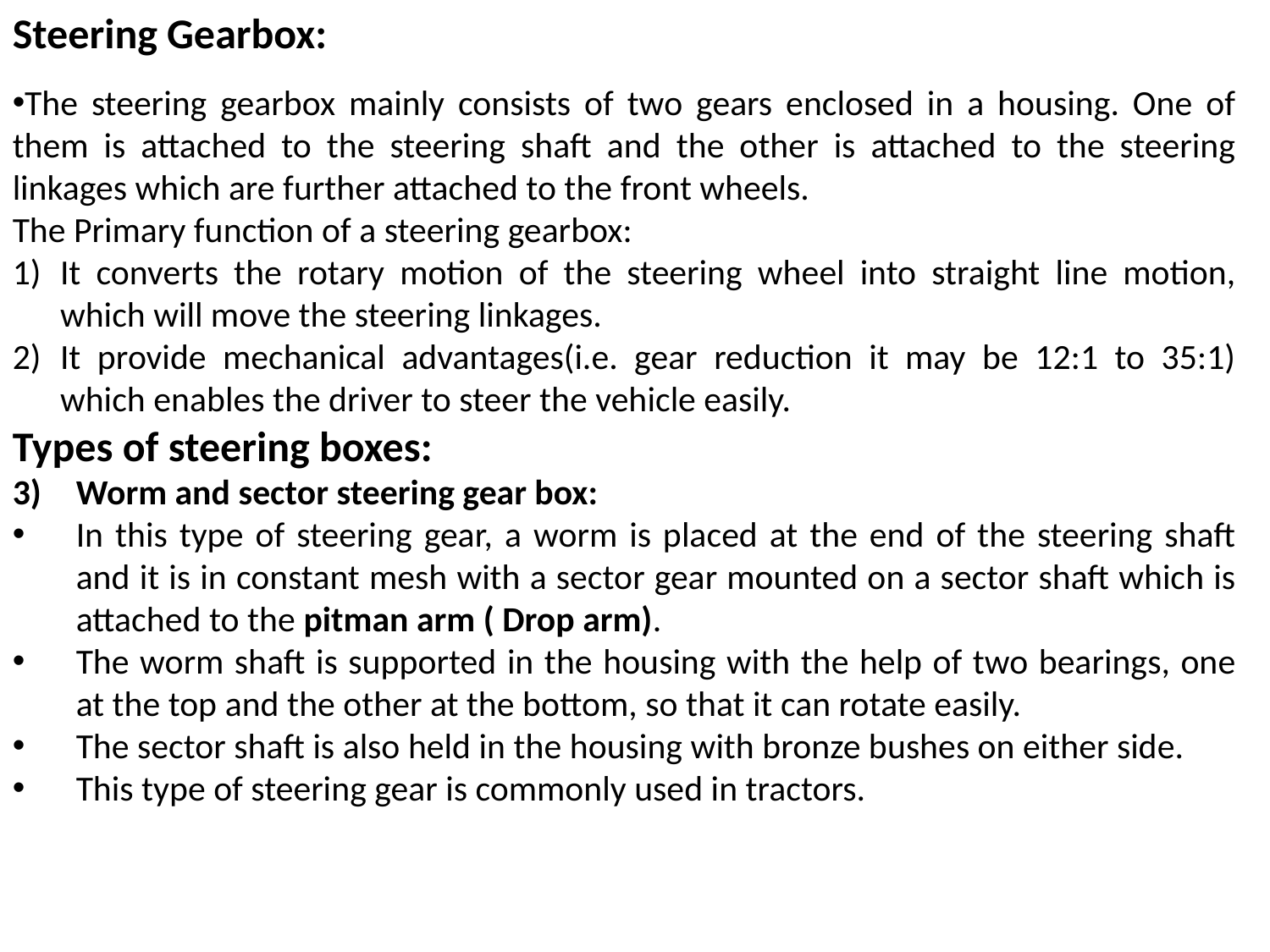

Steering Gearbox:
The steering gearbox mainly consists of two gears enclosed in a housing. One of them is attached to the steering shaft and the other is attached to the steering linkages which are further attached to the front wheels.
The Primary function of a steering gearbox:
It converts the rotary motion of the steering wheel into straight line motion, which will move the steering linkages.
It provide mechanical advantages(i.e. gear reduction it may be 12:1 to 35:1) which enables the driver to steer the vehicle easily.
Types of steering boxes:
Worm and sector steering gear box:
In this type of steering gear, a worm is placed at the end of the steering shaft and it is in constant mesh with a sector gear mounted on a sector shaft which is attached to the pitman arm ( Drop arm).
The worm shaft is supported in the housing with the help of two bearings, one at the top and the other at the bottom, so that it can rotate easily.
The sector shaft is also held in the housing with bronze bushes on either side.
This type of steering gear is commonly used in tractors.